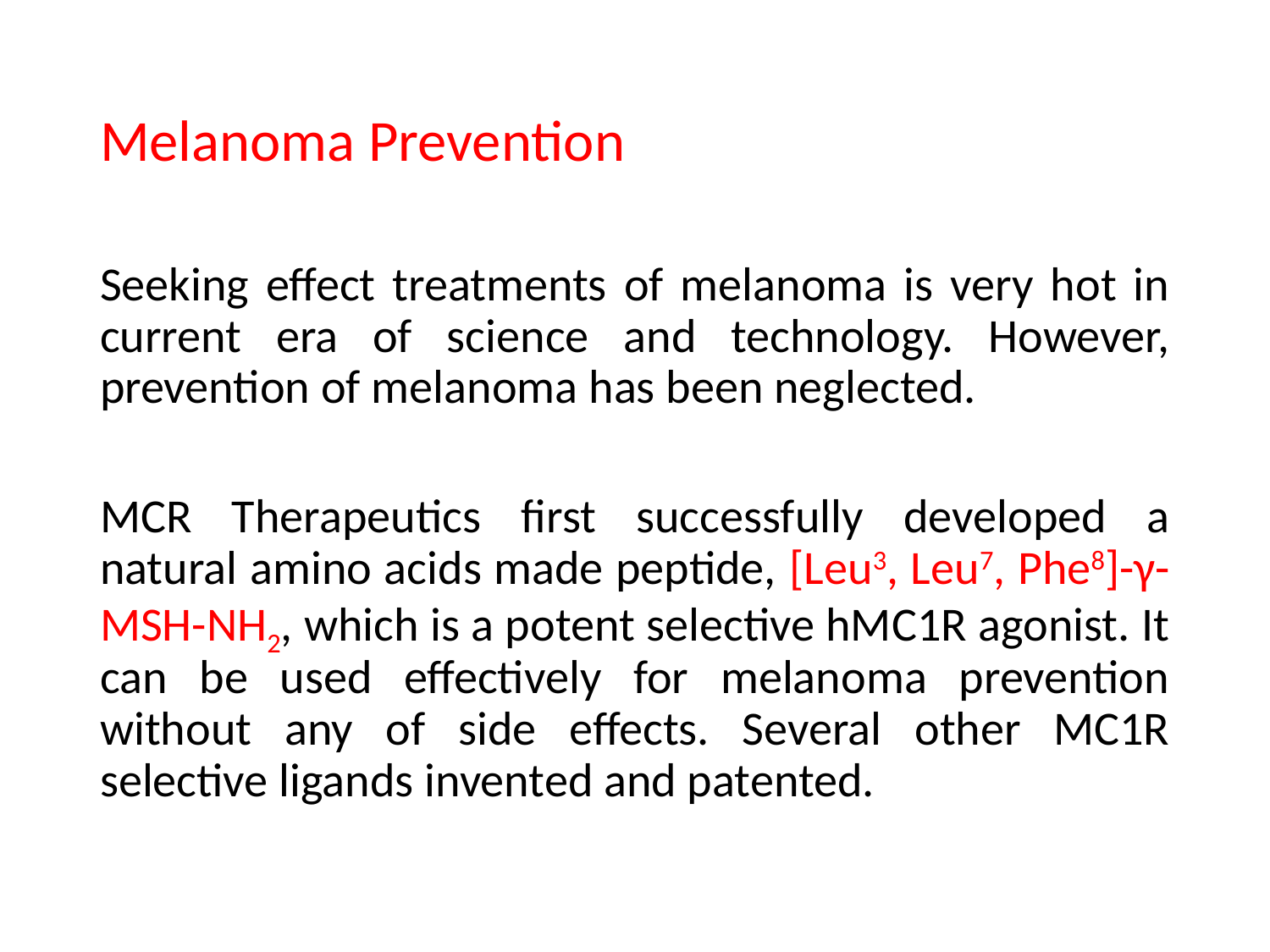

# Melanoma Prevention
Seeking effect treatments of melanoma is very hot in current era of science and technology. However, prevention of melanoma has been neglected.

MCR Therapeutics first successfully developed a natural amino acids made peptide, [Leu3, Leu7, Phe8]-γ-MSH-NH2, which is a potent selective hMC1R agonist. It can be used effectively for melanoma prevention without any of side effects. Several other MC1R selective ligands invented and patented.